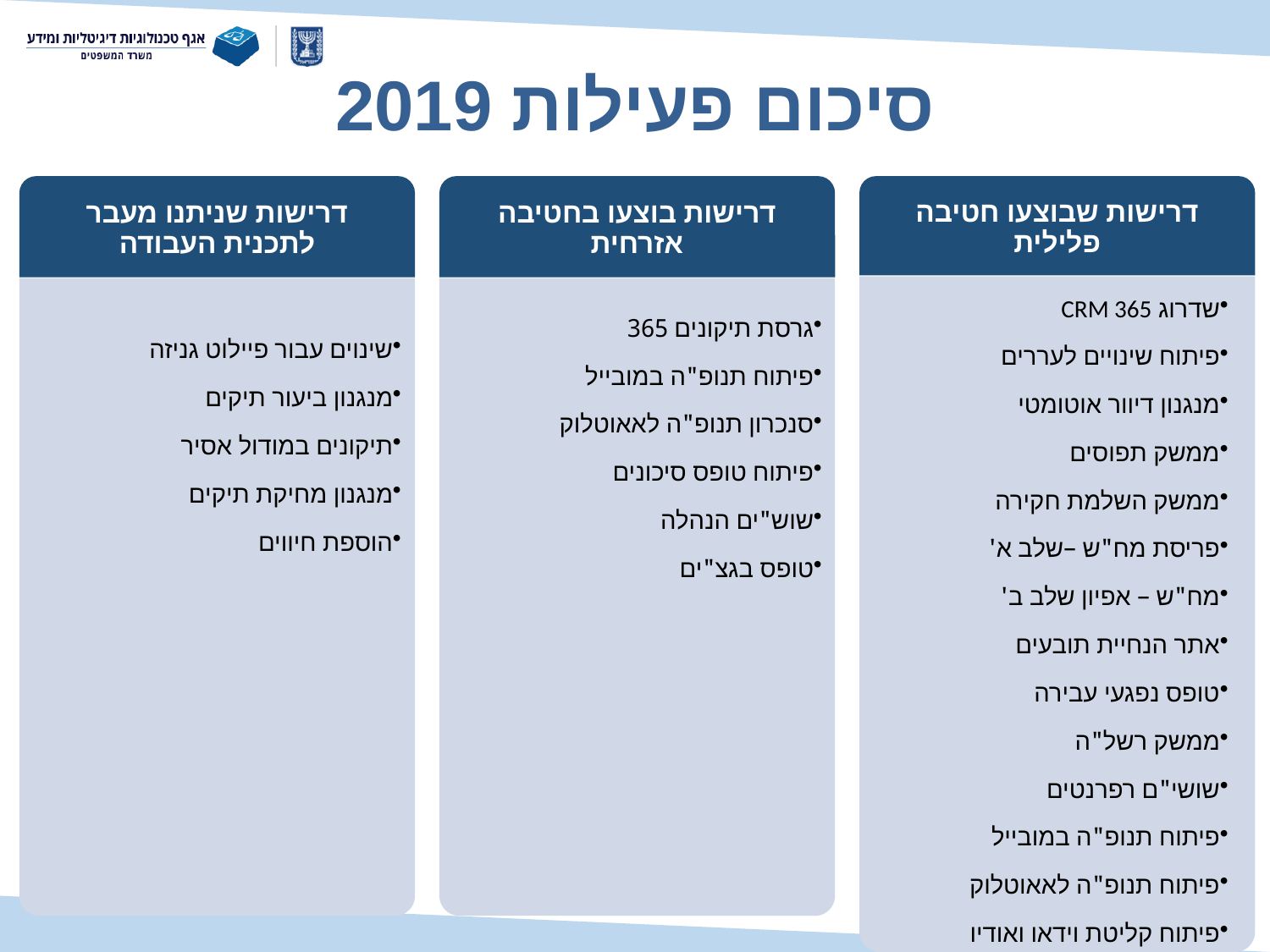

סיכום פעילות 2019
דרישות שניתנו מעבר לתכנית העבודה

דרישות בוצעו בחטיבה אזרחית

דרישות שבוצעו חטיבה פלילית

שדרוג CRM 365
פיתוח שינויים לעררים
מנגנון דיוור אוטומטי
ממשק תפוסים
ממשק השלמת חקירה
פריסת מח"ש –שלב א'
מח"ש – אפיון שלב ב'
אתר הנחיית תובעים
טופס נפגעי עבירה
ממשק רשל"ה
שושי"ם רפרנטים
פיתוח תנופ"ה במובייל
פיתוח תנופ"ה לאאוטלוק
פיתוח קליטת וידאו ואודיו

גרסת תיקונים 365
פיתוח תנופ"ה במובייל
סנכרון תנופ"ה לאאוטלוק
פיתוח טופס סיכונים
שוש"ים הנהלה
טופס בגצ"ים

שינוים עבור פיילוט גניזה
מנגנון ביעור תיקים
תיקונים במודול אסיר
מנגנון מחיקת תיקים
הוספת חיווים